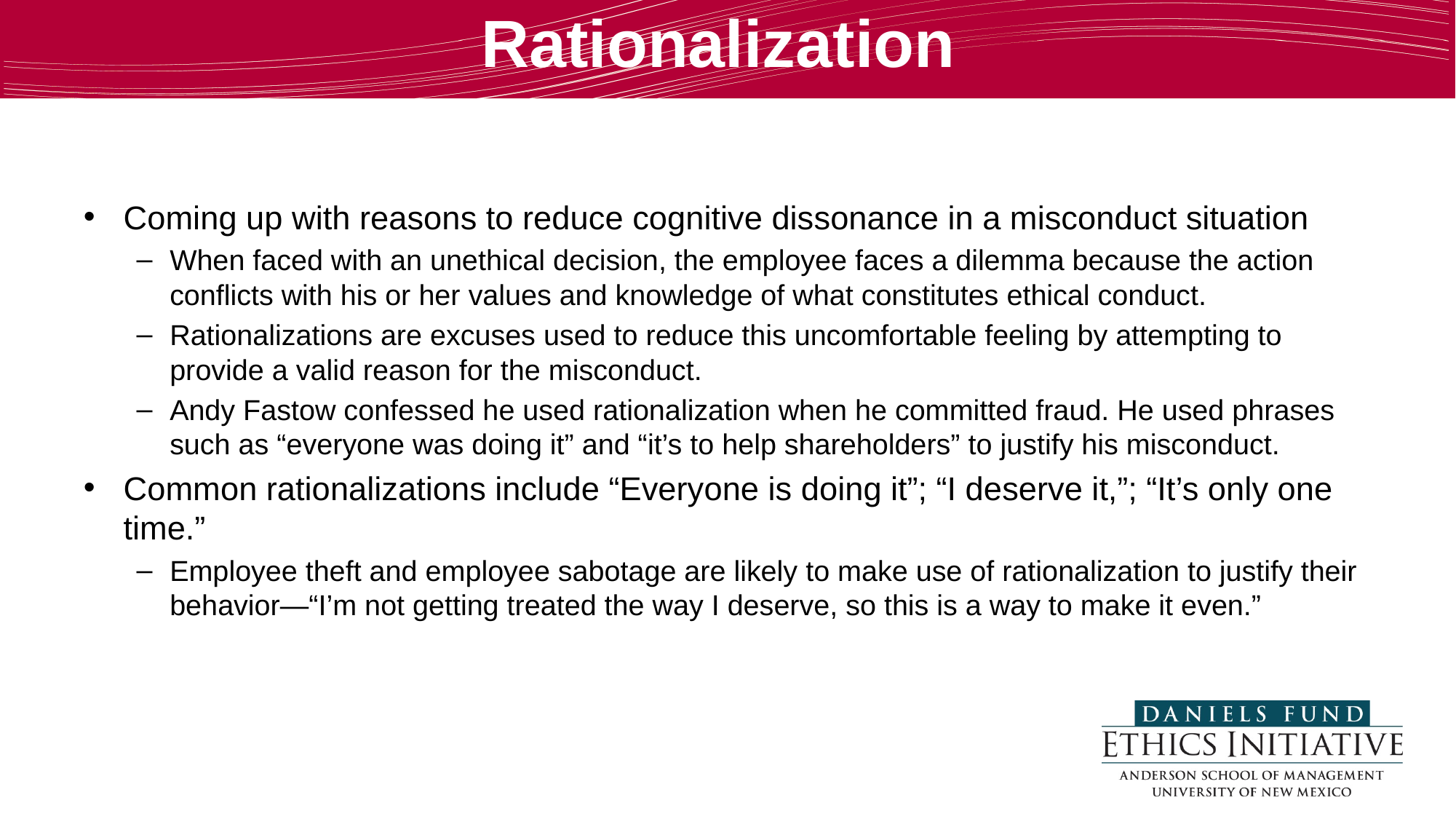

# Rationalization
Coming up with reasons to reduce cognitive dissonance in a misconduct situation
When faced with an unethical decision, the employee faces a dilemma because the action conflicts with his or her values and knowledge of what constitutes ethical conduct.
Rationalizations are excuses used to reduce this uncomfortable feeling by attempting to provide a valid reason for the misconduct.
Andy Fastow confessed he used rationalization when he committed fraud. He used phrases such as “everyone was doing it” and “it’s to help shareholders” to justify his misconduct.
Common rationalizations include “Everyone is doing it”; “I deserve it,”; “It’s only one time.”
Employee theft and employee sabotage are likely to make use of rationalization to justify their behavior—“I’m not getting treated the way I deserve, so this is a way to make it even.”